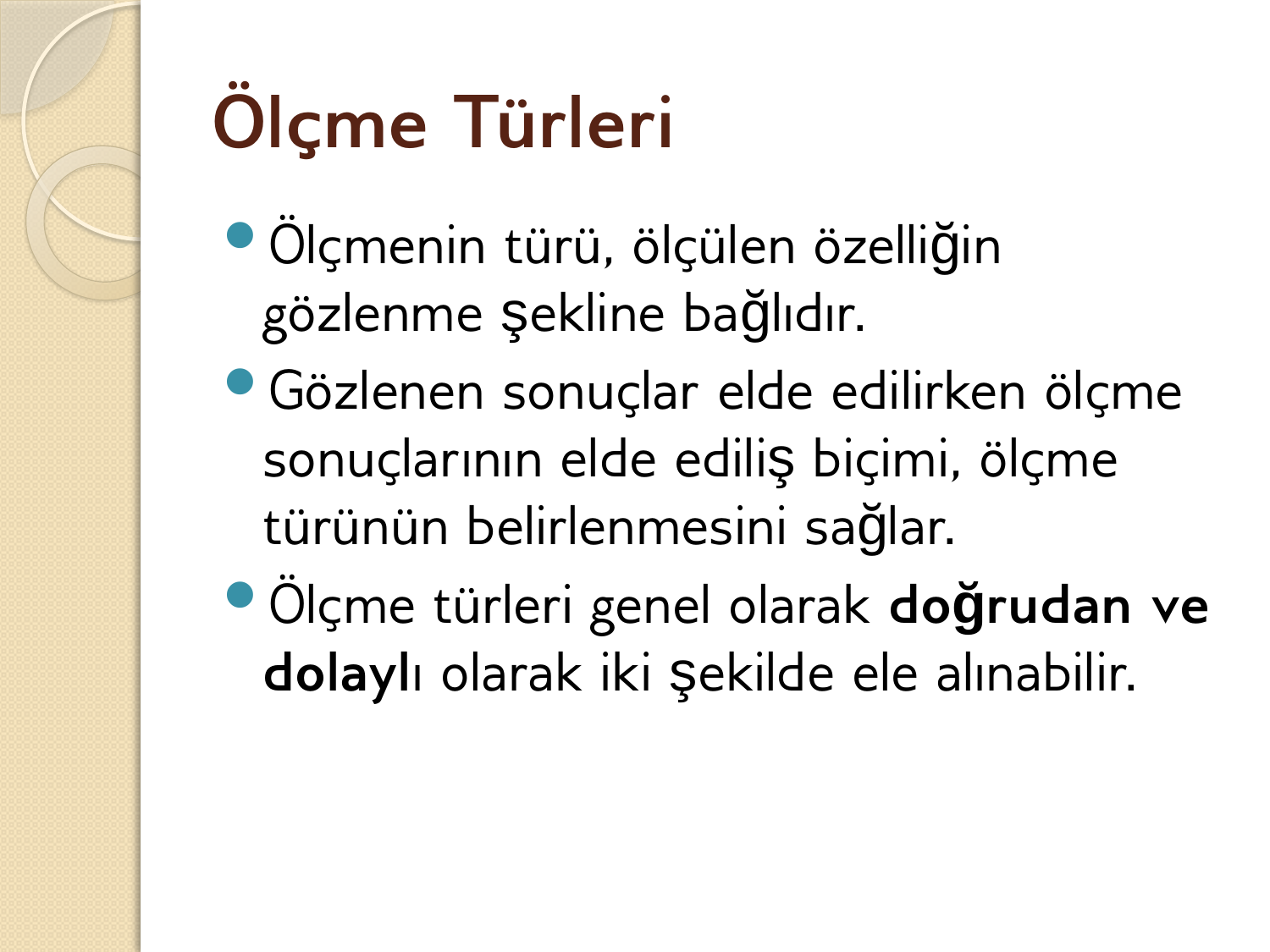

# Ölçme Türleri
Ölçmenin türü, ölçülen özelliğin gözlenme şekline bağlıdır.
Gözlenen sonuçlar elde edilirken ölçme sonuçlarının elde ediliş biçimi, ölçme türünün belirlenmesini sağlar.
Ölçme türleri genel olarak doğrudan ve dolaylı olarak iki şekilde ele alınabilir.